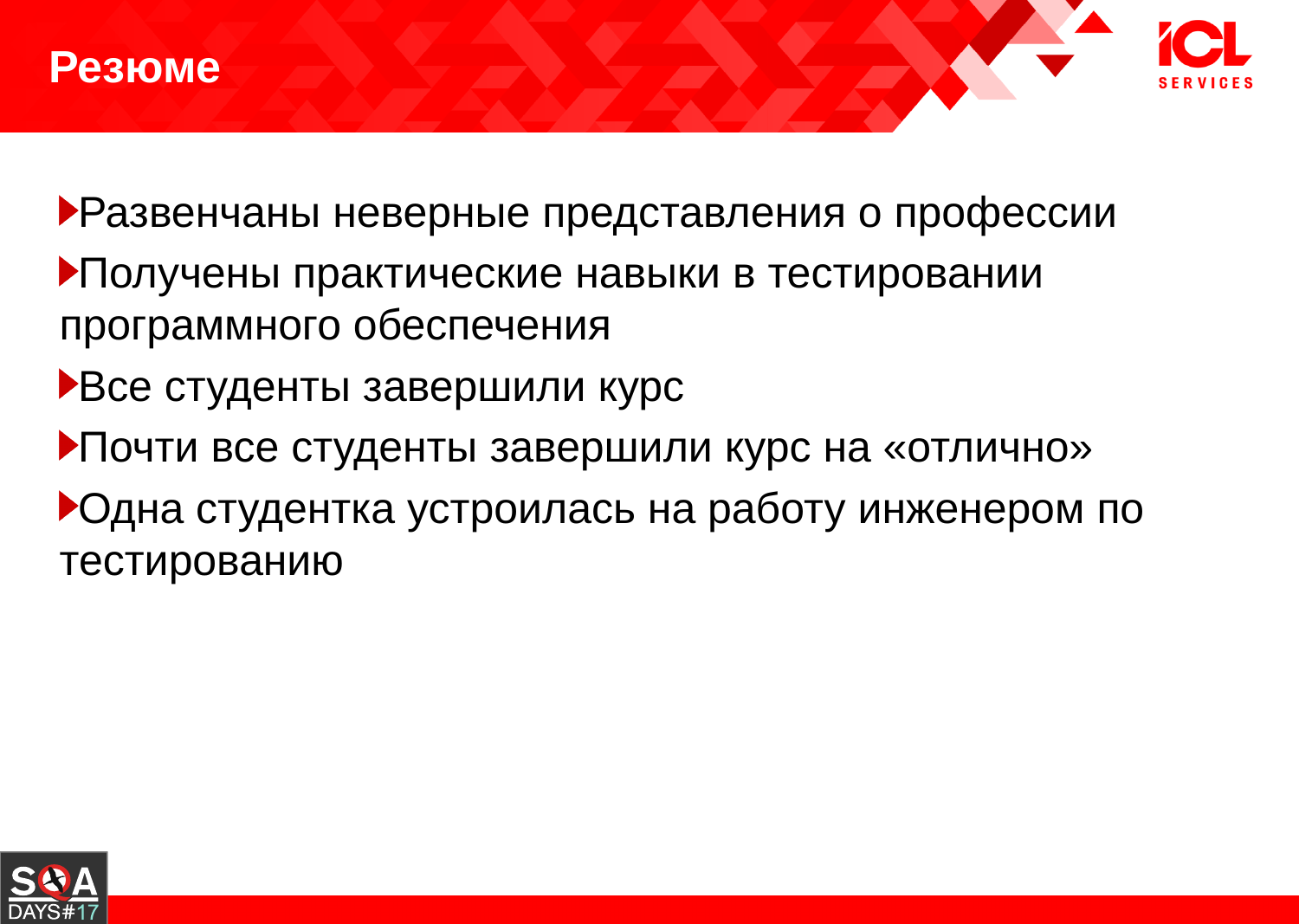

# Резюме
Развенчаны неверные представления о профессии
Получены практические навыки в тестировании программного обеспечения
Все студенты завершили курс
Почти все студенты завершили курс на «отлично»
Одна студентка устроилась на работу инженером по тестированию